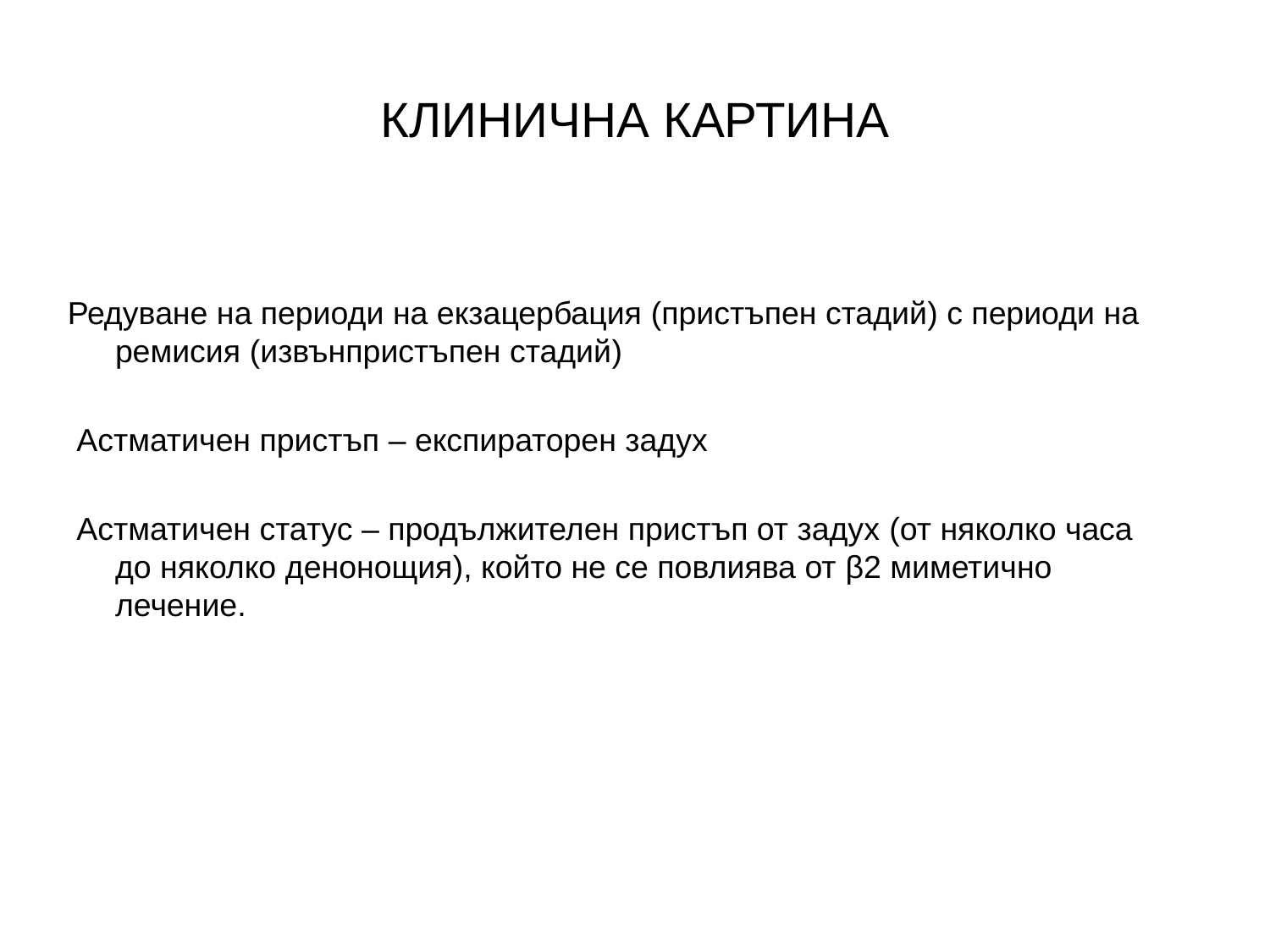

# КЛИНИЧНА КАРТИНА
Редуване на периоди на екзацербация (пристъпен стадий) с периоди на ремисия (извънпристъпен стадий)

 Астматичен пристъп – експираторен задух

 Астматичен статус – продължителен пристъп от задух (от няколко часа  до няколко денонощия), който не се повлиява от β2 миметично лечение.